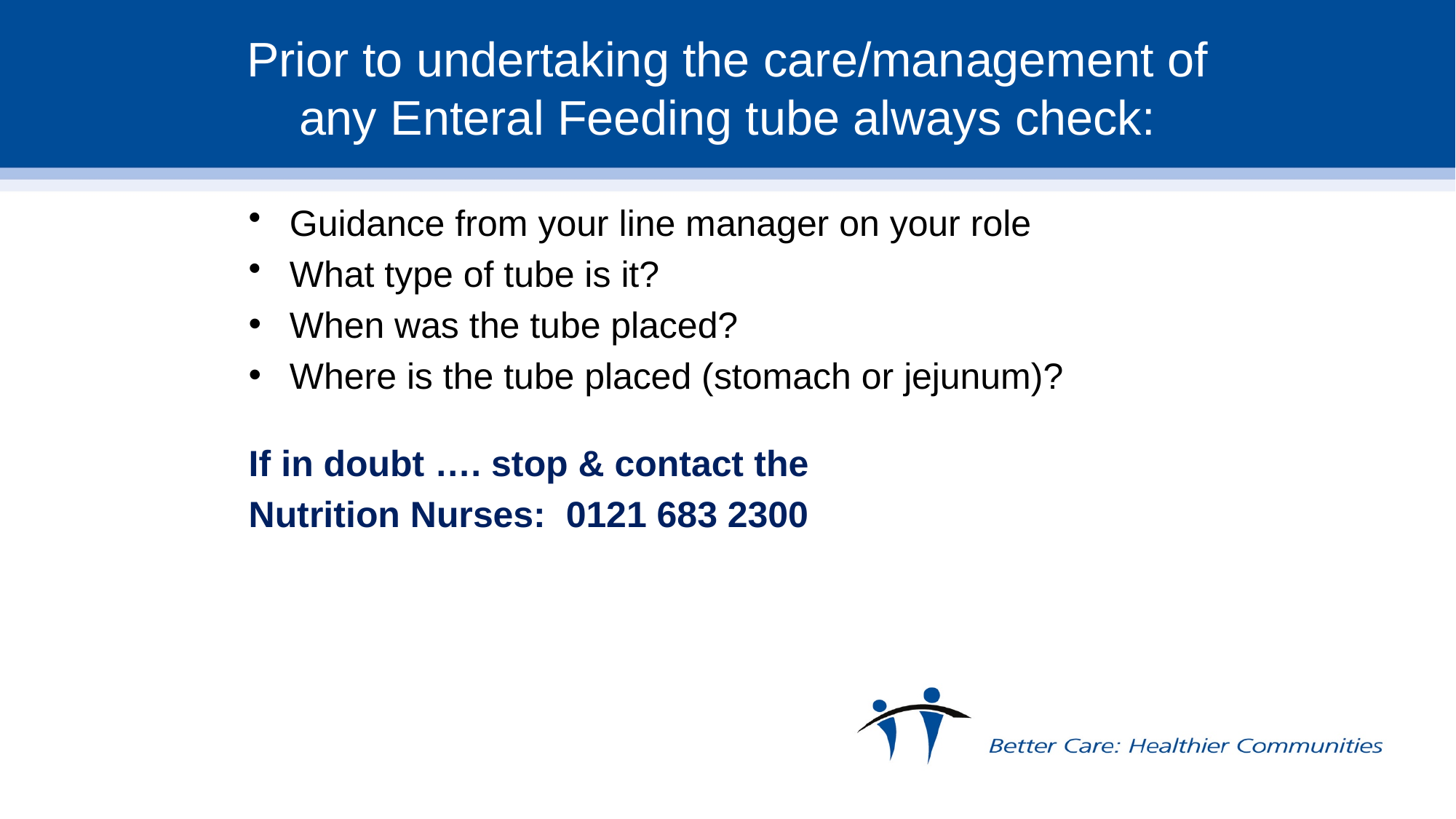

# Prior to undertaking the care/management of any Enteral Feeding tube always check:
Guidance from your line manager on your role
What type of tube is it?
When was the tube placed?
Where is the tube placed (stomach or jejunum)?

If in doubt …. stop & contact the
Nutrition Nurses:  0121 683 2300